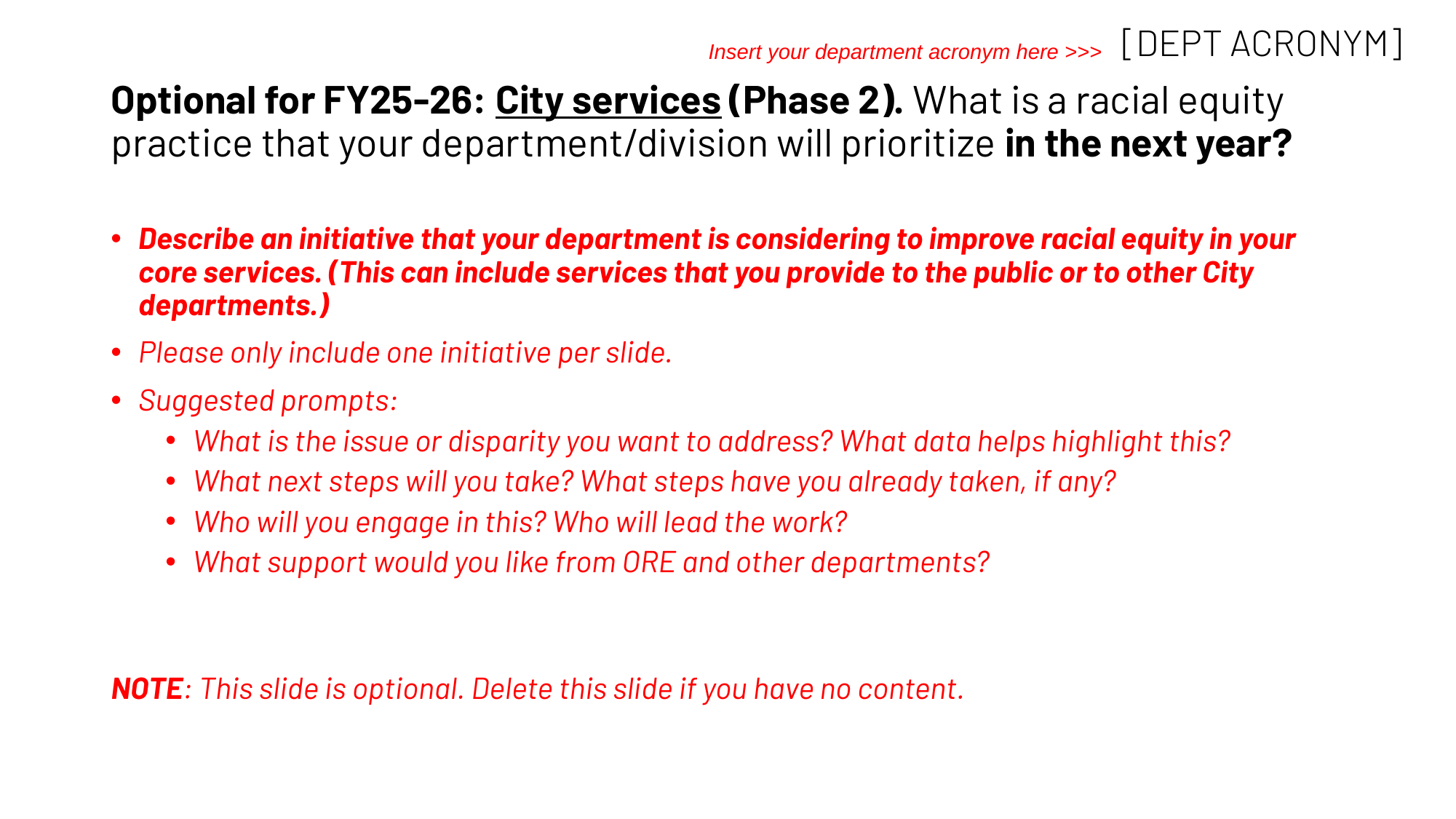

[DEPT ACRONYM]
Insert your department acronym here >>>
# Optional for FY25-26: City services (Phase 2). What is a racial equity practice that your department/division will prioritize in the next year?
Describe an initiative that your department is considering to improve racial equity in your core services. (This can include services that you provide to the public or to other City departments.)
Please only include one initiative per slide.
Suggested prompts:
What is the issue or disparity you want to address? What data helps highlight this?
What next steps will you take? What steps have you already taken, if any?
Who will you engage in this? Who will lead the work?
What support would you like from ORE and other departments?
NOTE: This slide is optional. Delete this slide if you have no content.